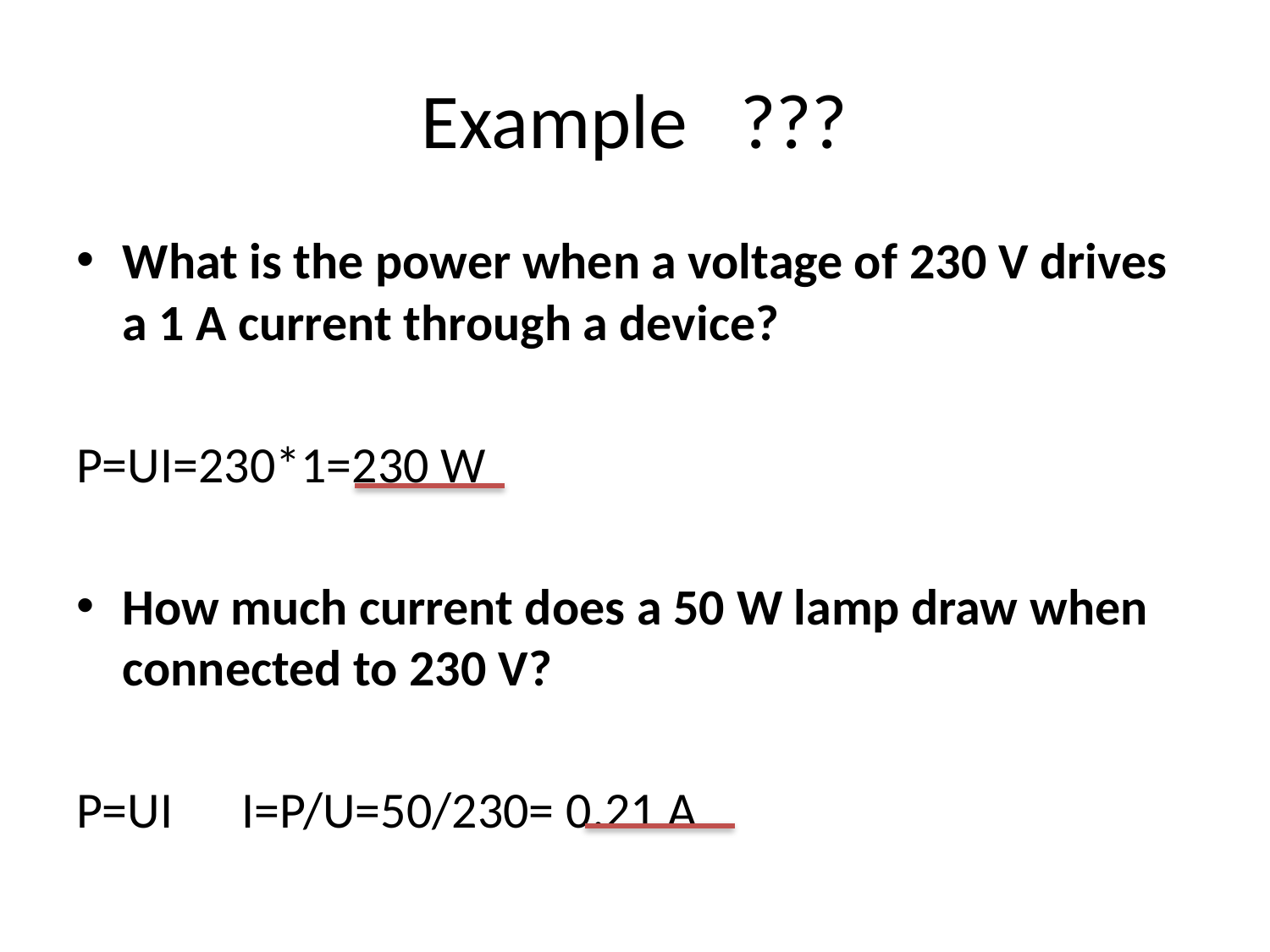

# Example   ???
What is the power when a voltage of 230 V drives a 1 A current through a device?

P=UI=230*1=230 W

How much current does a 50 W lamp draw when connected to 230 V?

P=UI      I=P/U=50/230= 0.21 A